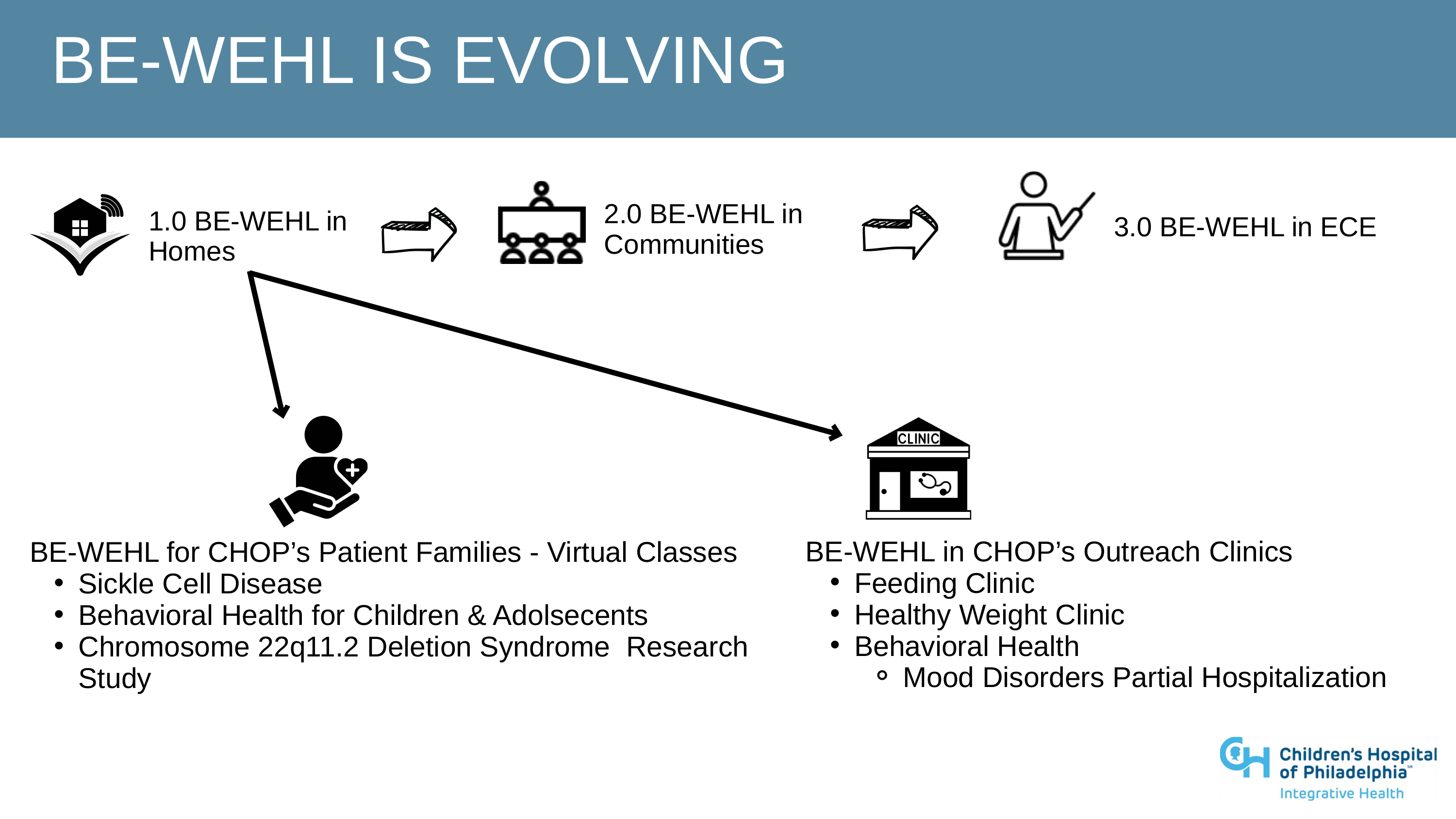

BE-WEHL IS EVOLVING

2.0 BE-WEHL in Communities

1.0 BE-WEHL in
Homes

3.0 BE-WEHL in ECE

BE-WEHL in CHOP’s Outreach Clinics
Feeding Clinic
Healthy Weight Clinic
Behavioral Health
Mood Disorders Partial Hospitalization
BE-WEHL for CHOP’s Patient Families - Virtual Classes
Sickle Cell Disease
Behavioral Health for Children & Adolsecents
Chromosome 22q11.2 Deletion Syndrome  Research Study